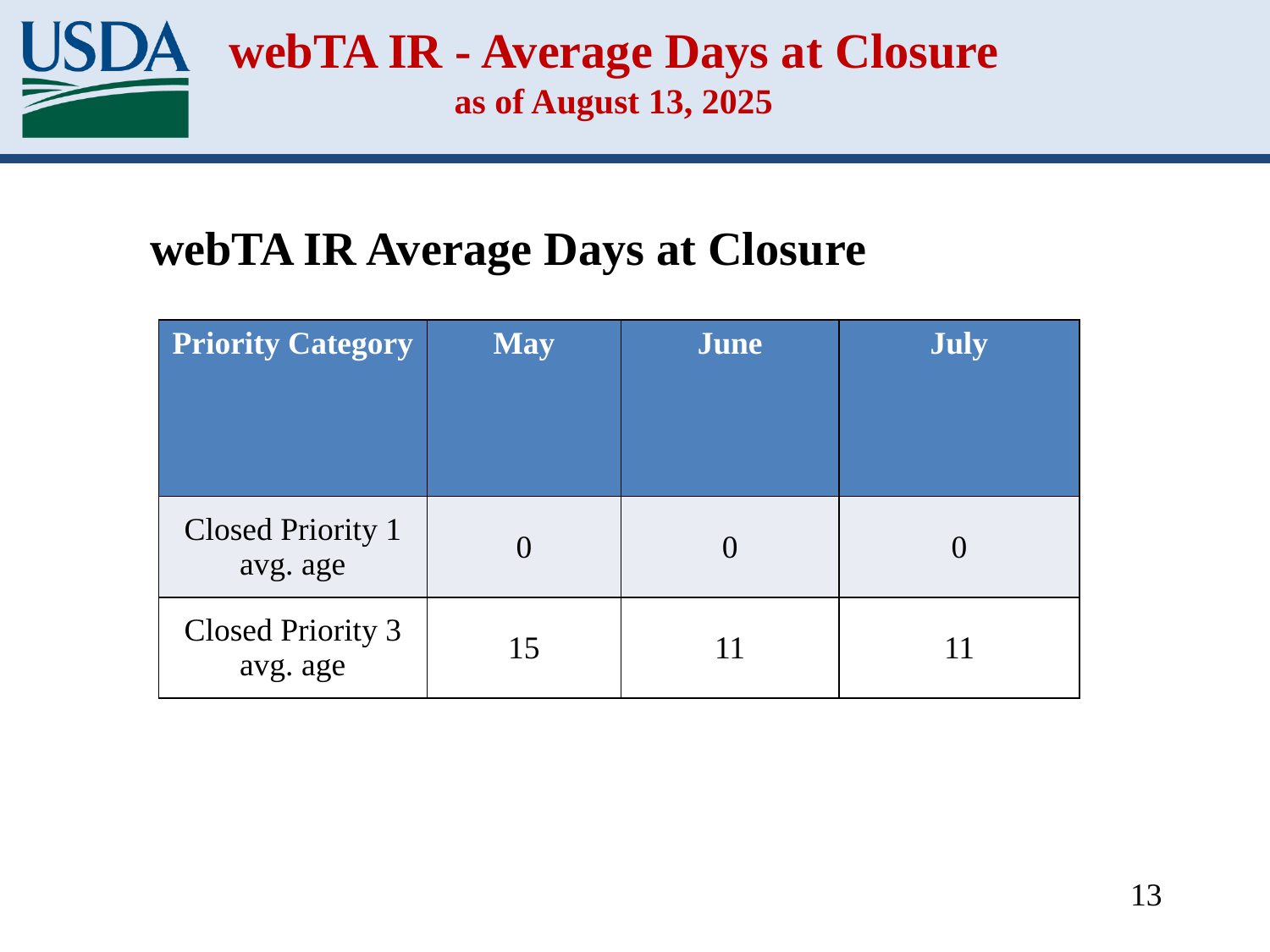

# webTA IR - Average Days at Closure as of August 13, 2025
webTA IR Average Days at Closure
| Priority Category | May | June | July |
| --- | --- | --- | --- |
| Closed Priority 1 avg. age | 0 | 0 | 0 |
| Closed Priority 3 avg. age | 15 | 11 | 11 |
13